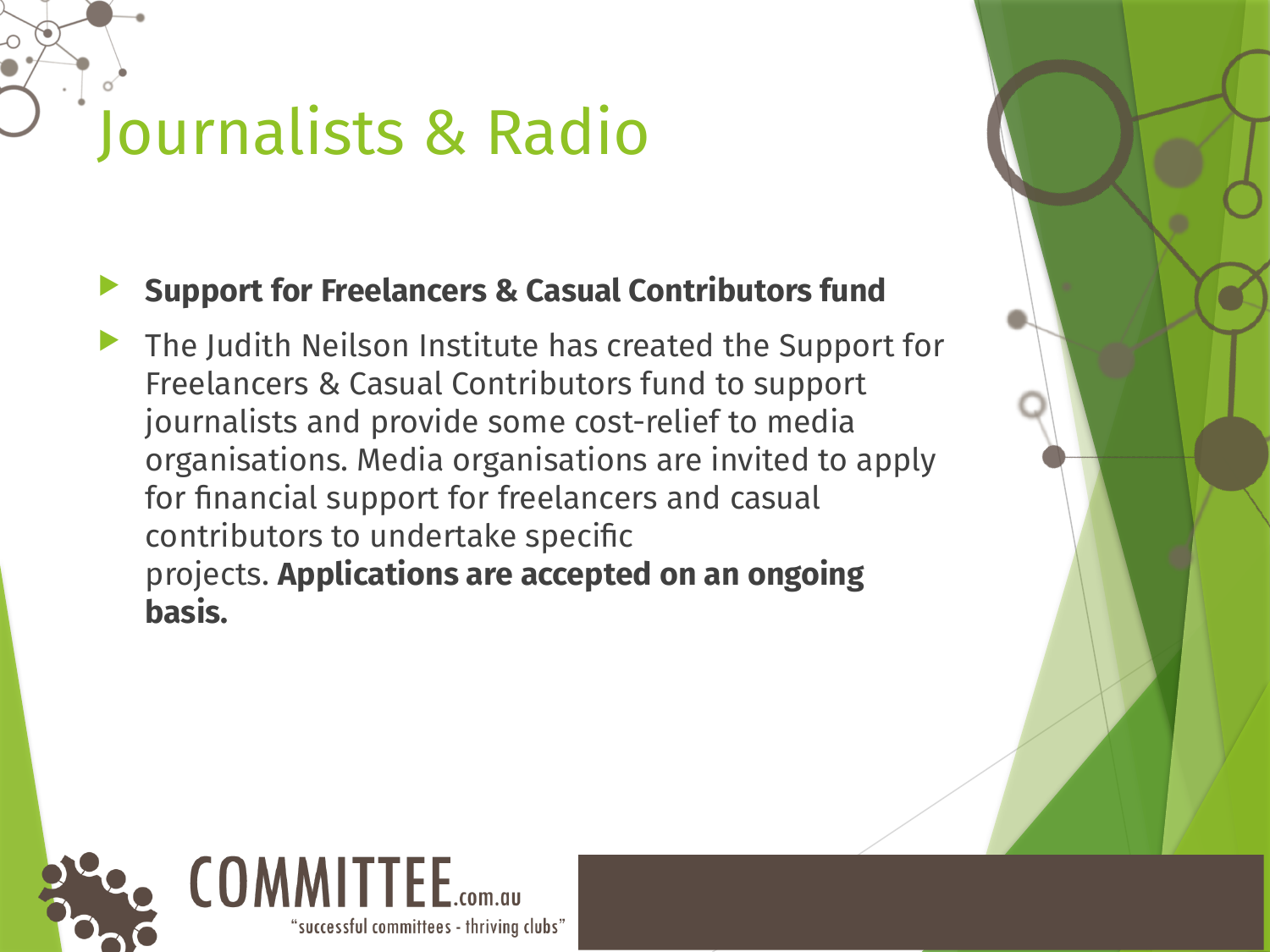

# Journalists & Radio
Support for Freelancers & Casual Contributors fund
The Judith Neilson Institute has created the Support for Freelancers & Casual Contributors fund to support journalists and provide some cost-relief to media organisations. Media organisations are invited to apply for financial support for freelancers and casual contributors to undertake specific projects. Applications are accepted on an ongoing basis.